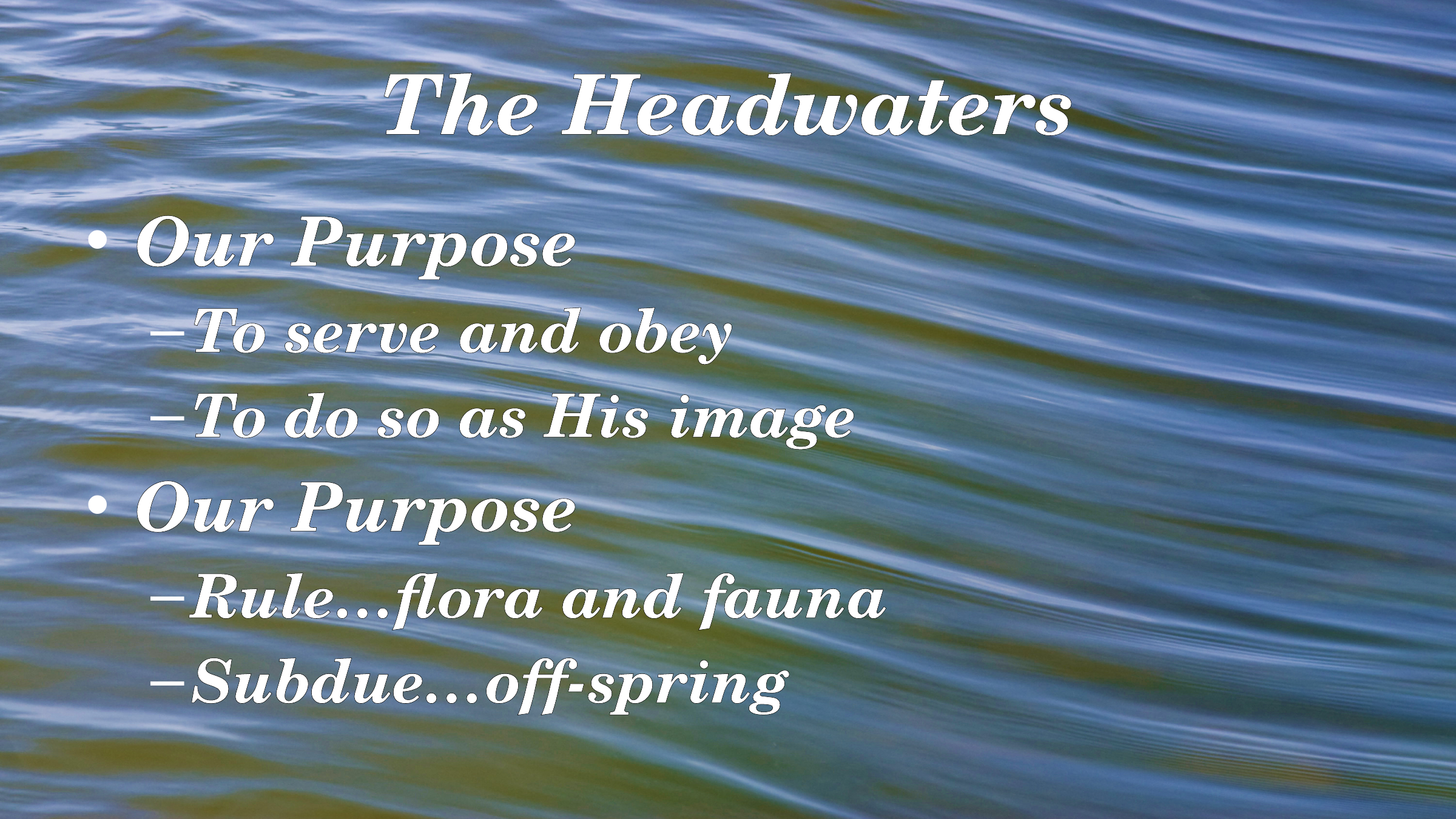

# The Headwaters
Our Purpose
To serve and obey
To do so as His image
Our Purpose
Rule…flora and fauna
Subdue…off-spring